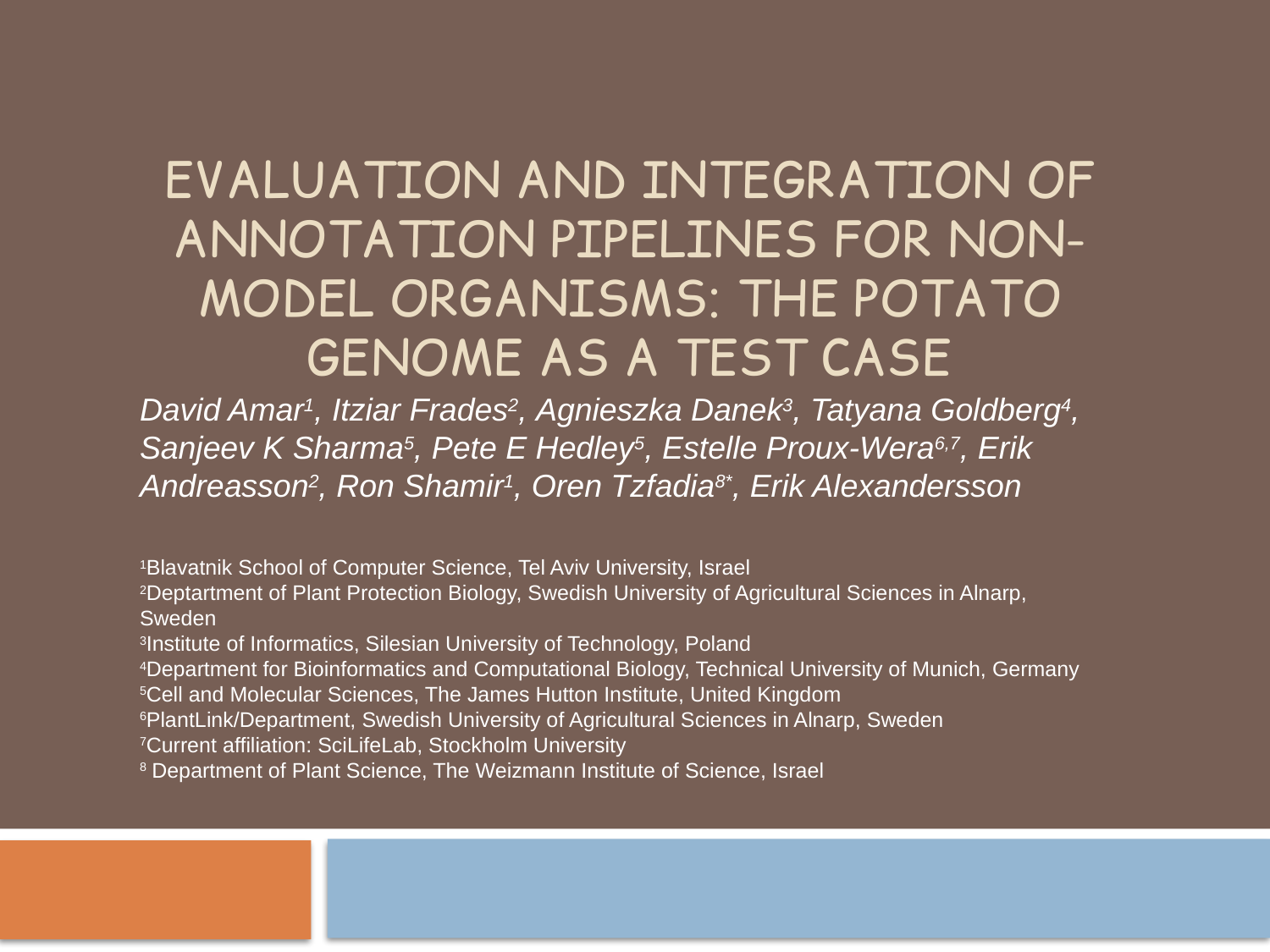

# Evaluation and integration of annotation pipelines for non-model organisms: the potato genome as a test case
David Amar1, Itziar Frades2, Agnieszka Danek3, Tatyana Goldberg4, Sanjeev K Sharma5, Pete E Hedley5, Estelle Proux-Wera6,7, Erik Andreasson2, Ron Shamir1, Oren Tzfadia8*, Erik Alexandersson

1Blavatnik School of Computer Science, Tel Aviv University, Israel
2Deptartment of Plant Protection Biology, Swedish University of Agricultural Sciences in Alnarp, Sweden
3Institute of Informatics, Silesian University of Technology, Poland
4Department for Bioinformatics and Computational Biology, Technical University of Munich, Germany
5Cell and Molecular Sciences, The James Hutton Institute, United Kingdom
6PlantLink/Department, Swedish University of Agricultural Sciences in Alnarp, Sweden
7Current affiliation: SciLifeLab, Stockholm University
8 Department of Plant Science, The Weizmann Institute of Science, Israel